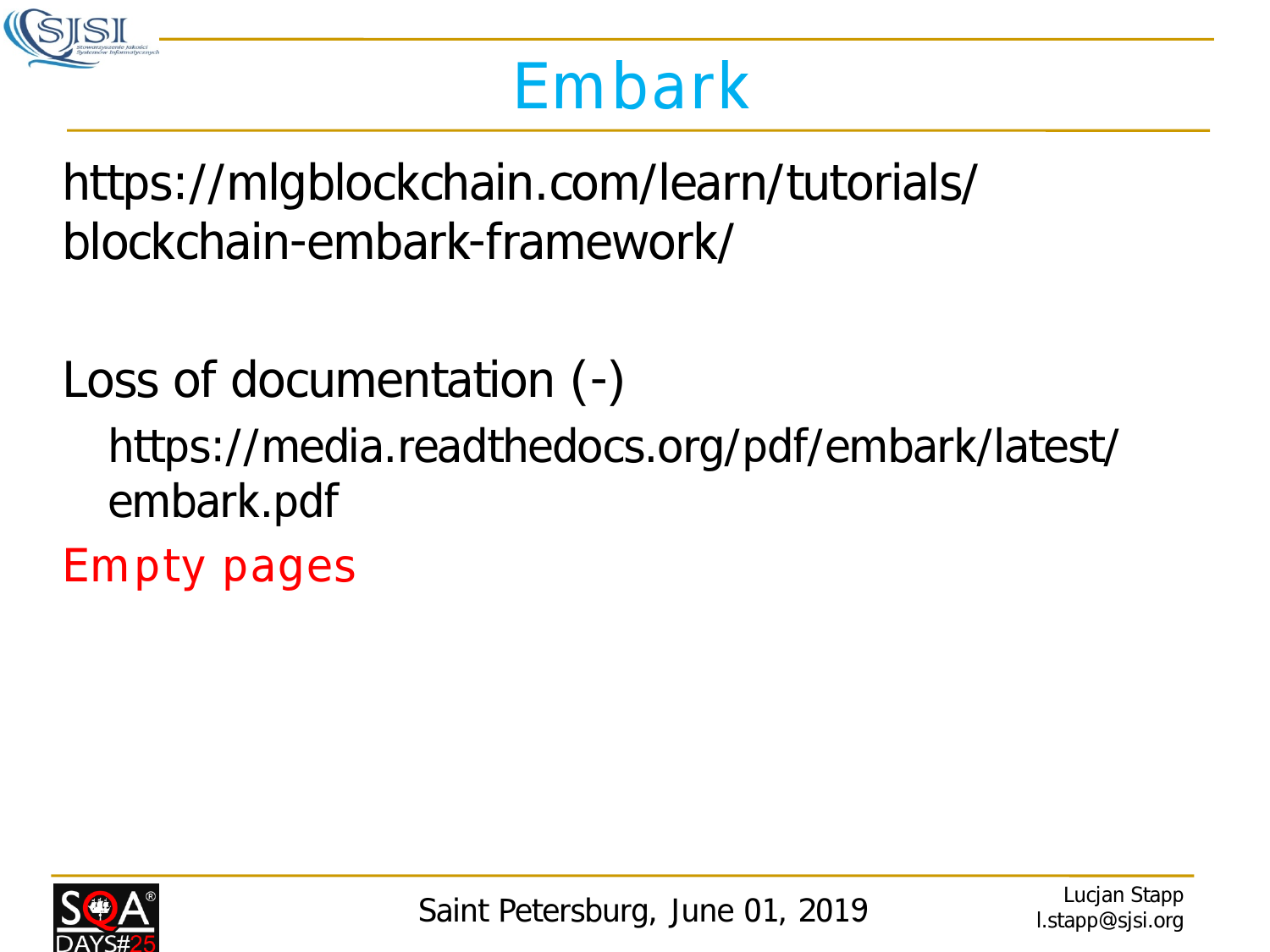

# Embark
https://mlgblockchain.com/learn/tutorials/blockchain-embark-framework/

Loss of documentation (-)
https://media.readthedocs.org/pdf/embark/latest/embark.pdf
Empty pages